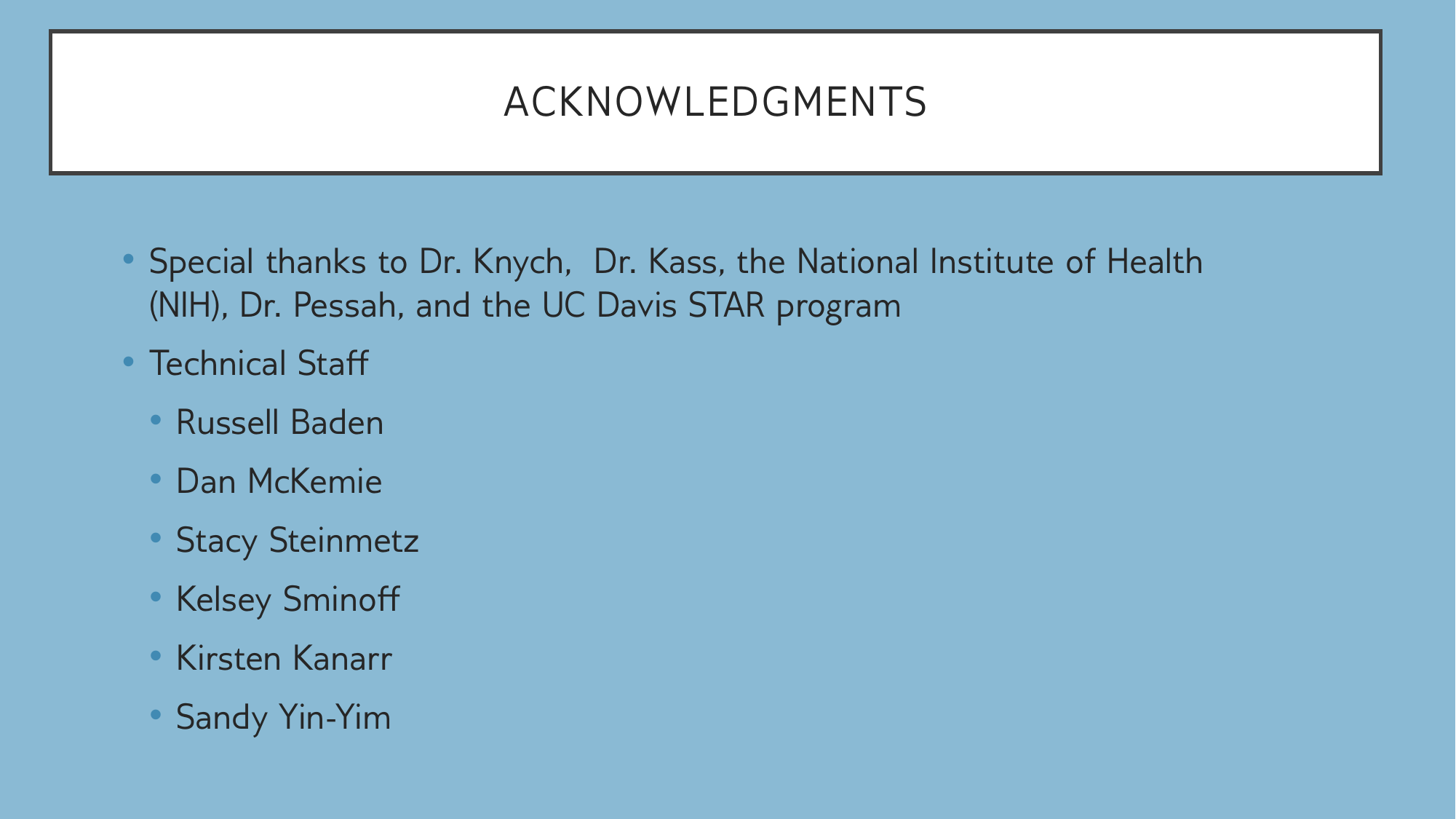

# Acknowledgments
Special thanks to Dr. Knych,  Dr. Kass, the National Institute of Health (NIH), Dr. Pessah, and the UC Davis STAR program
Technical Staff
Russell Baden
Dan McKemie
Stacy Steinmetz
Kelsey Sminoff
Kirsten Kanarr
Sandy Yin-Yim